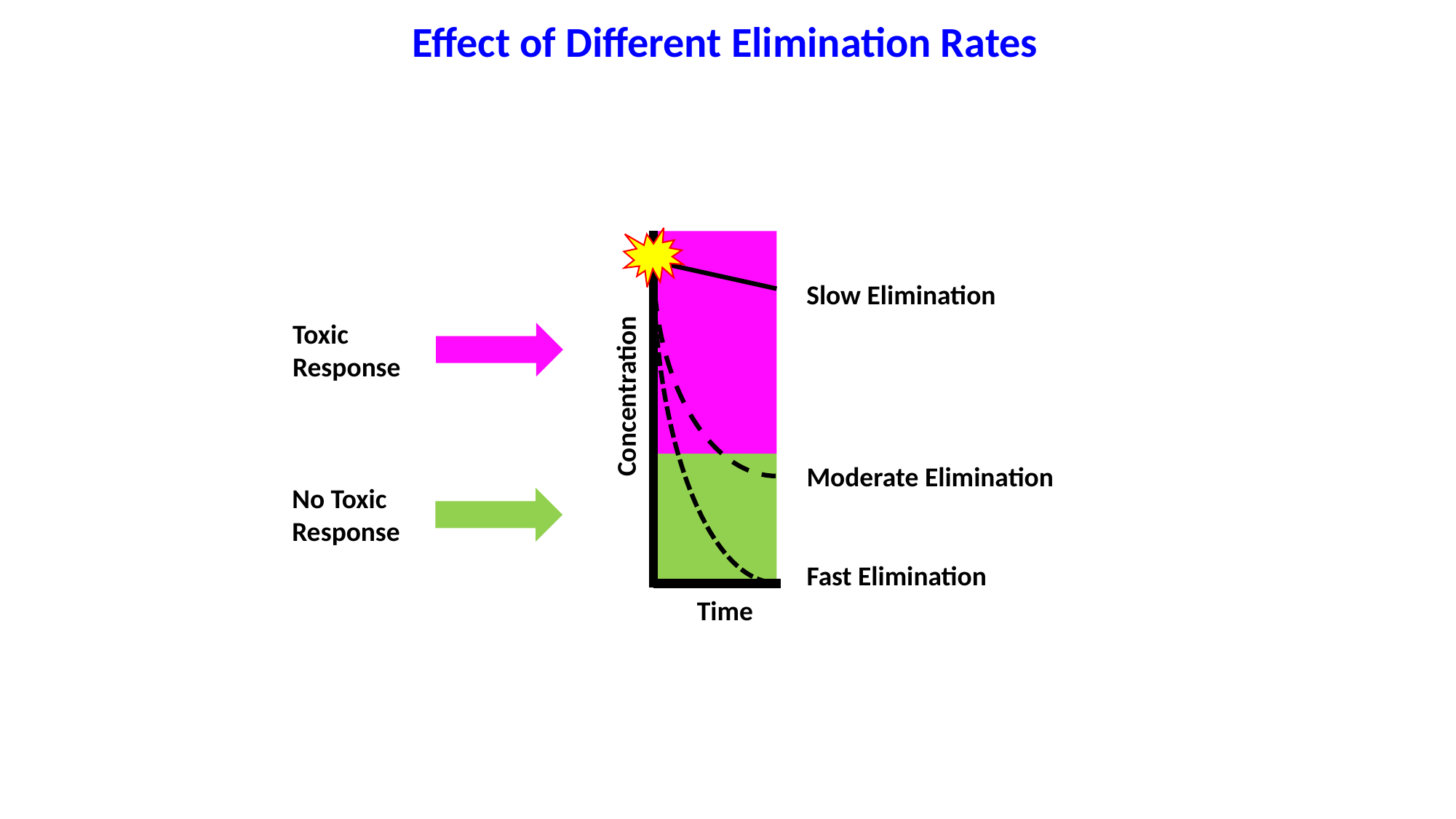

Fast Elimination
Effect of Different Elimination Rates

Moderate Elimination

Toxic
Response

Slow Elimination
Concentration

No Toxic
Response

Time